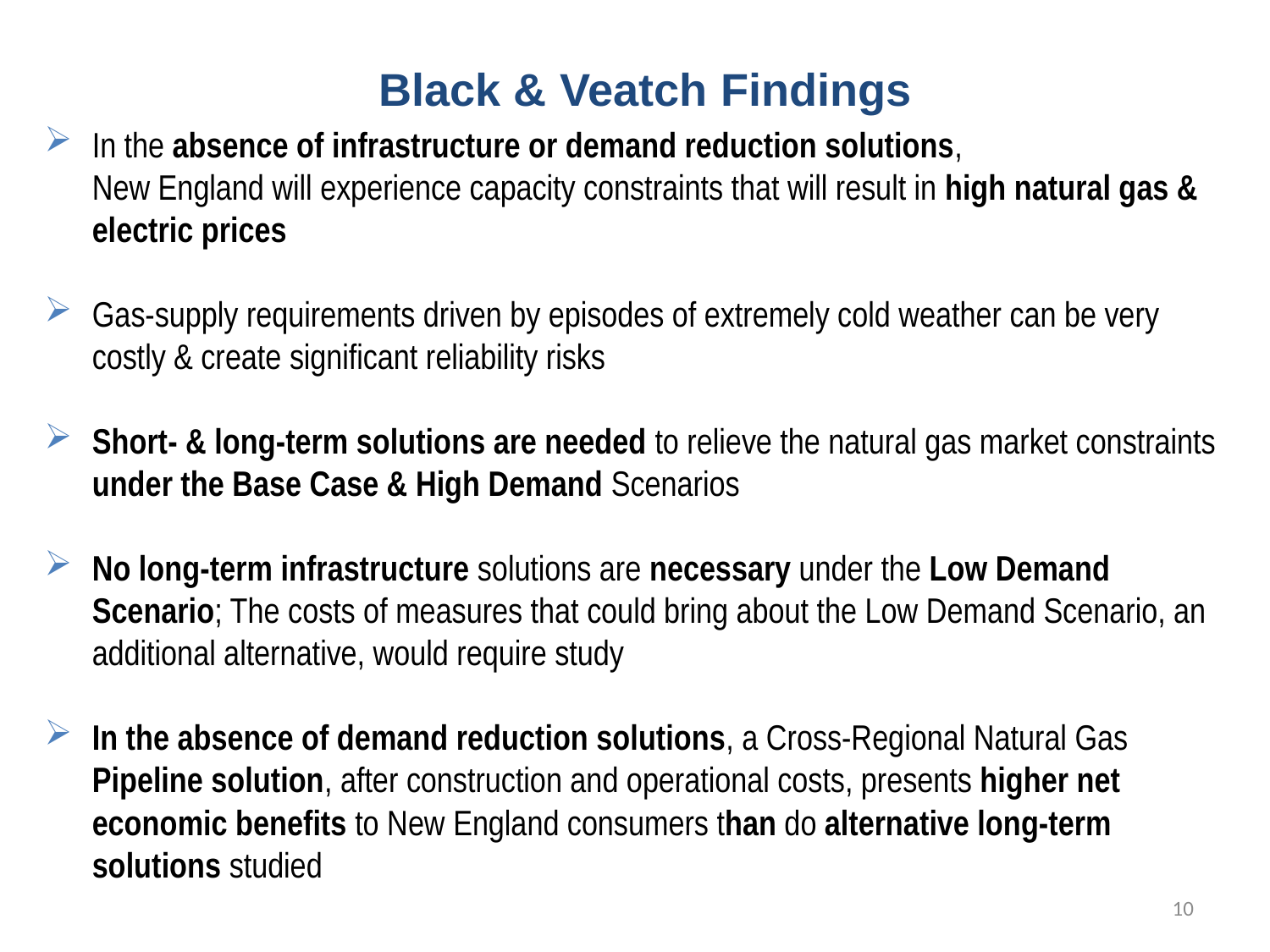

# Black & Veatch Findings
In the absence of infrastructure or demand reduction solutions,
New England will experience capacity constraints that will result in high natural gas & electric prices

Gas-supply requirements driven by episodes of extremely cold weather can be very costly & create significant reliability risks

Short- & long-term solutions are needed to relieve the natural gas market constraints under the Base Case & High Demand Scenarios

No long-term infrastructure solutions are necessary under the Low Demand Scenario; The costs of measures that could bring about the Low Demand Scenario, an additional alternative, would require study

In the absence of demand reduction solutions, a Cross-Regional Natural Gas Pipeline solution, after construction and operational costs, presents higher net economic benefits to New England consumers than do alternative long-term solutions studied

10